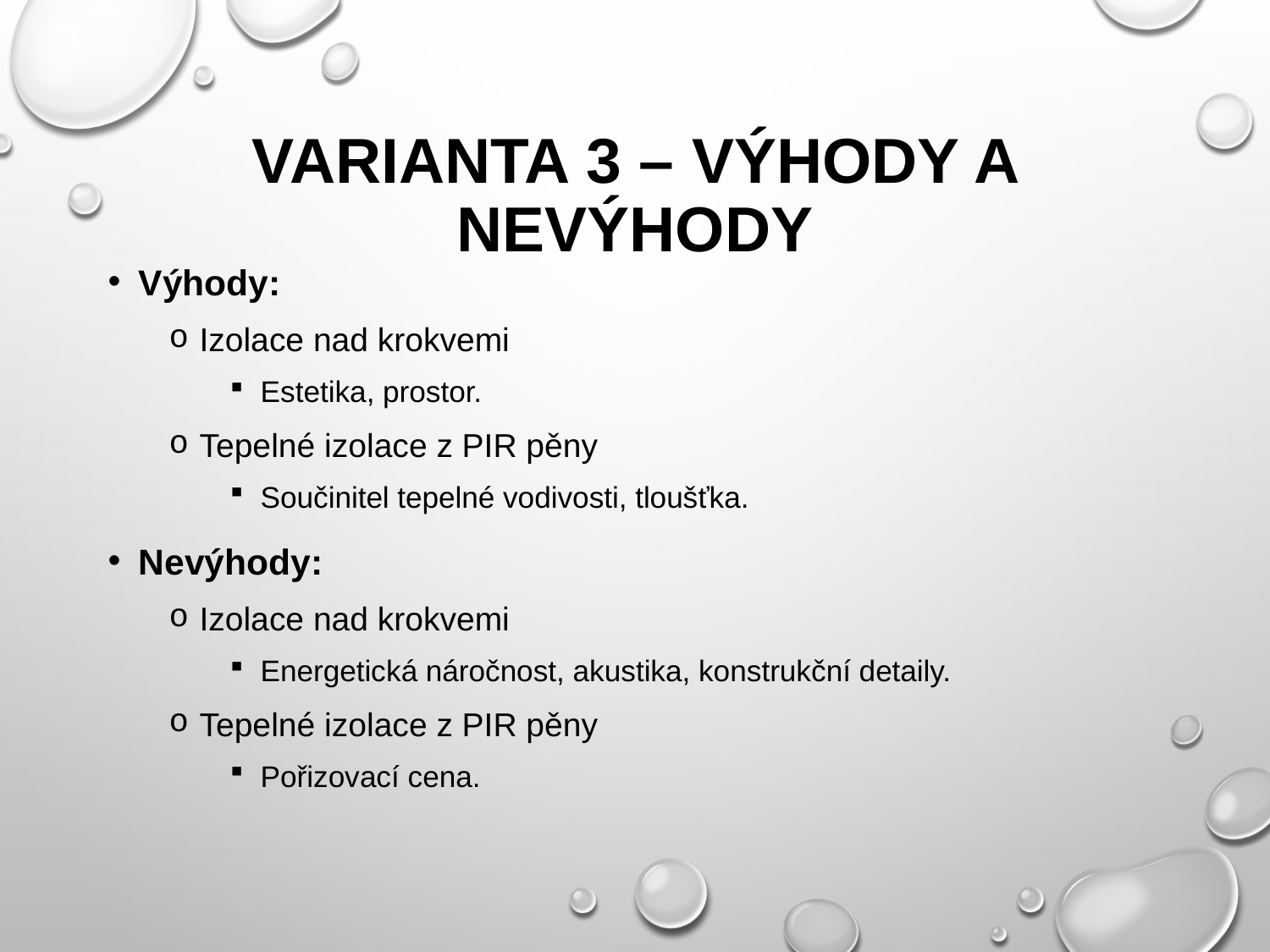

# VARIANTA 3 – VÝHODY A NEVÝHODY
Výhody:
Izolace nad krokvemi
Estetika, prostor.
Tepelné izolace z PIR pěny
Součinitel tepelné vodivosti, tloušťka.
Nevýhody:
Izolace nad krokvemi
Energetická náročnost, akustika, konstrukční detaily.
Tepelné izolace z PIR pěny
Pořizovací cena.